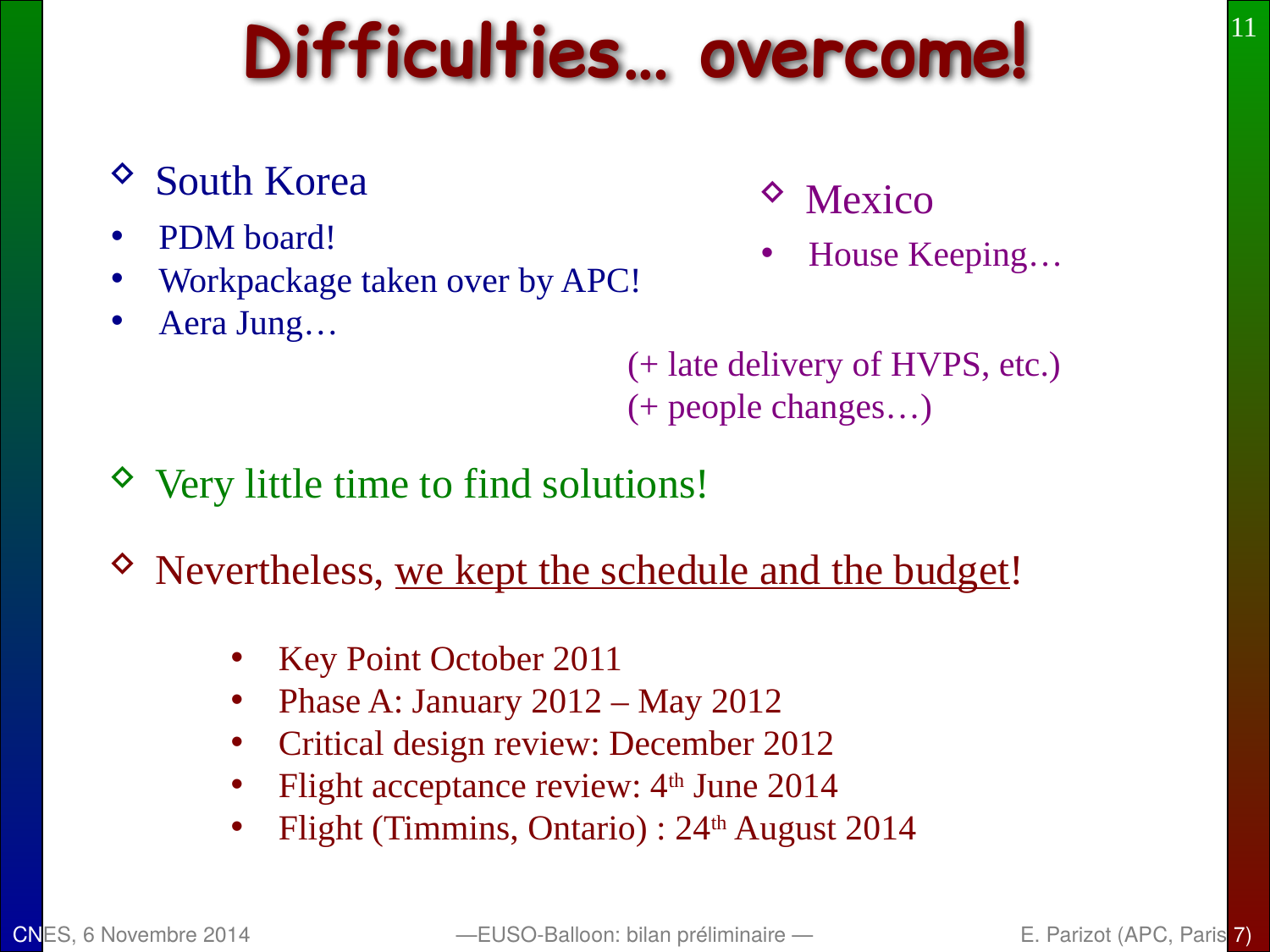

11
# Difficulties… overcome!
South Korea
Mexico
PDM board!
Workpackage taken over by APC!
Aera Jung…
House Keeping…
(+ late delivery of HVPS, etc.)
(+ people changes…)
Very little time to find solutions!
Nevertheless, we kept the schedule and the budget!
Key Point October 2011
Phase A: January 2012 – May 2012
Critical design review: December 2012
Flight acceptance review: 4th June 2014
Flight (Timmins, Ontario) : 24th August 2014